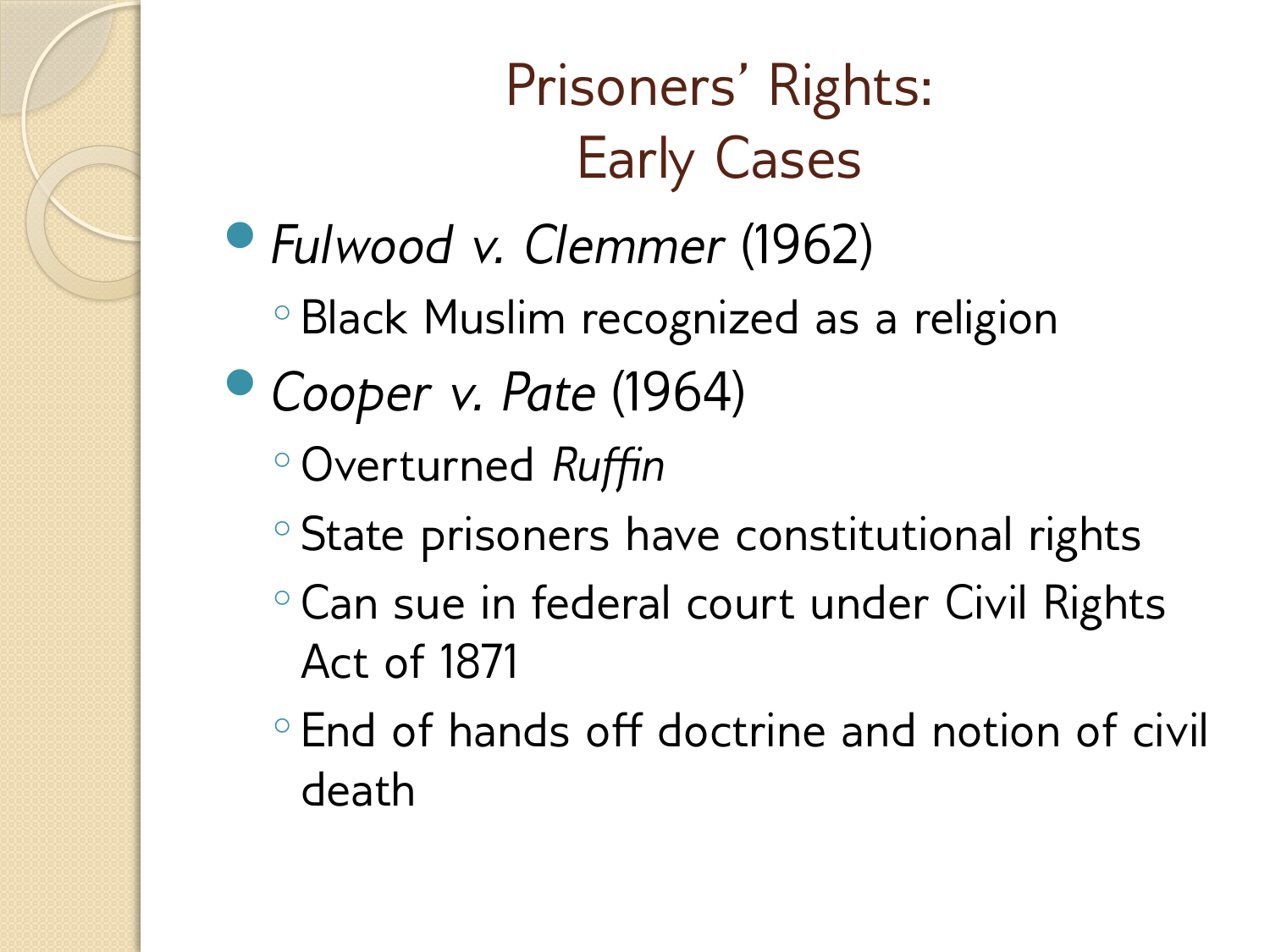

# Prisoners’ Rights: Early Cases
Fulwood v. Clemmer (1962)
Black Muslim recognized as a religion
Cooper v. Pate (1964)
Overturned Ruffin
State prisoners have constitutional rights
Can sue in federal court under Civil Rights Act of 1871
End of hands off doctrine and notion of civil death